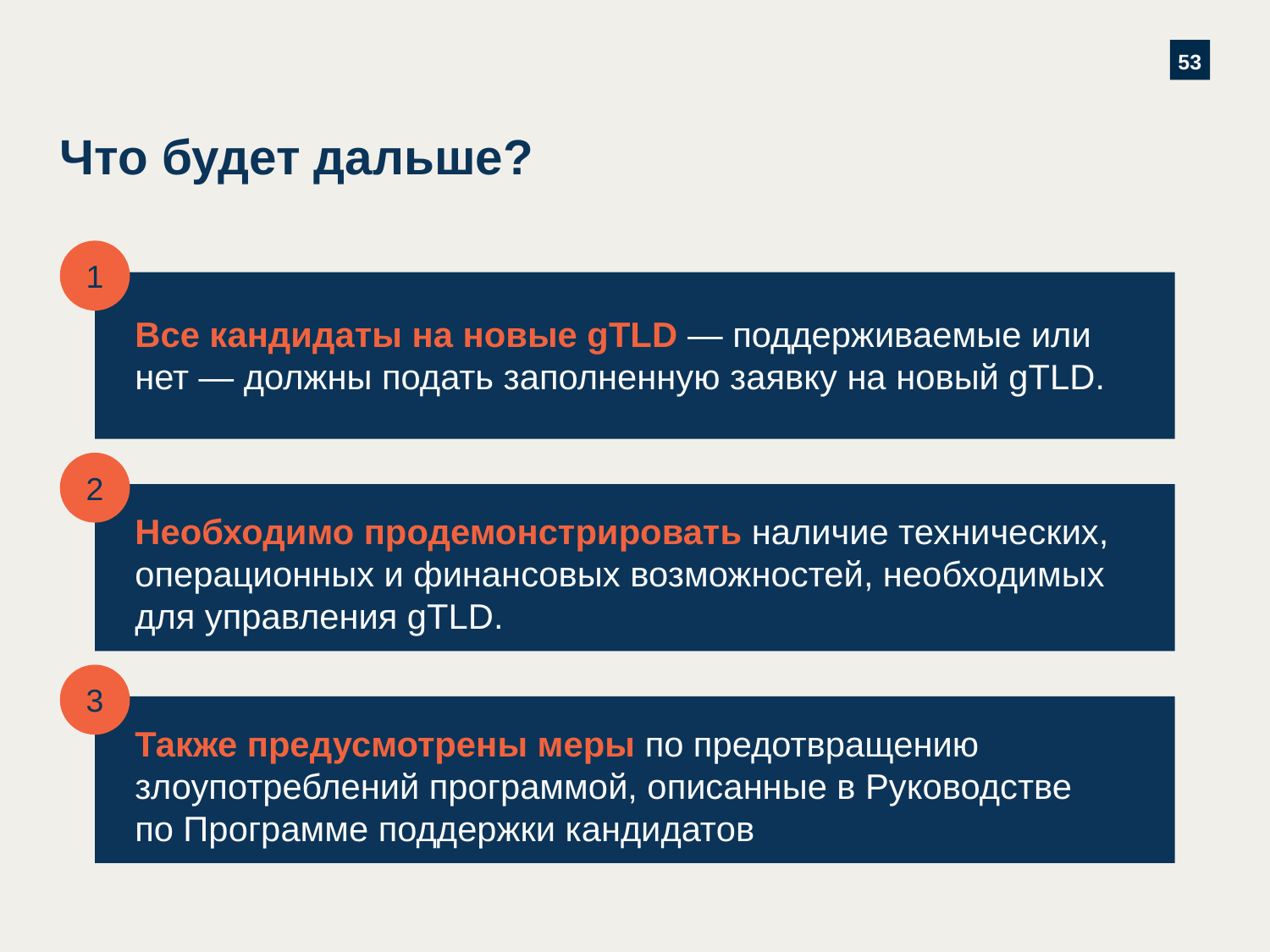

# Что будет дальше?
1
Все кандидаты на новые gTLD — поддерживаемые или нет — должны подать заполненную заявку на новый gTLD.
2
Необходимо продемонстрировать наличие технических, операционных и финансовых возможностей, необходимых для управления gTLD.
3
Также предусмотрены меры по предотвращению злоупотреблений программой, описанные в Руководстве
по Программе поддержки кандидатов.